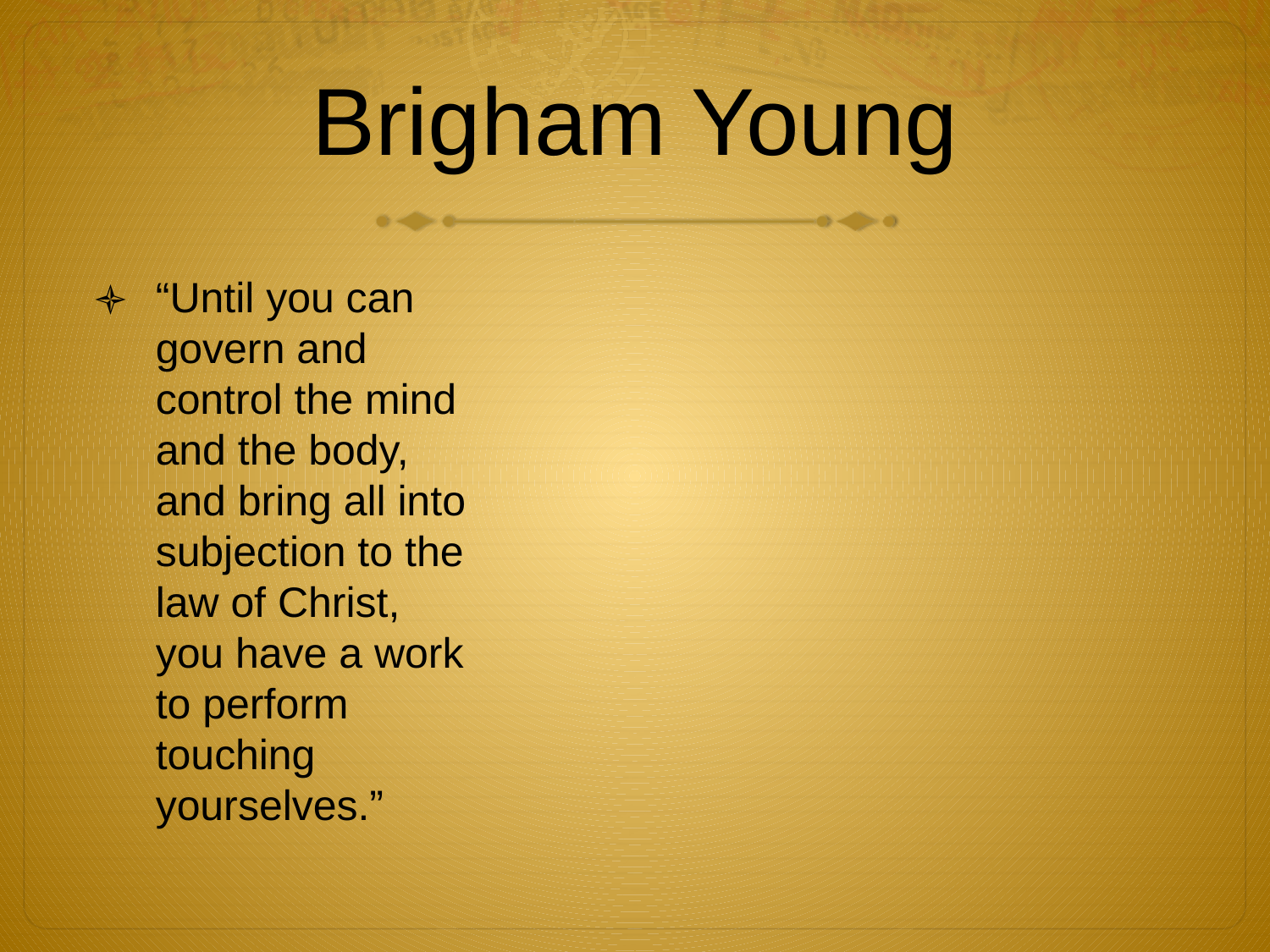

# Brigham Young
“Until you can govern and control the mind and the body, and bring all into subjection to the law of Christ, you have a work to perform touching yourselves.”